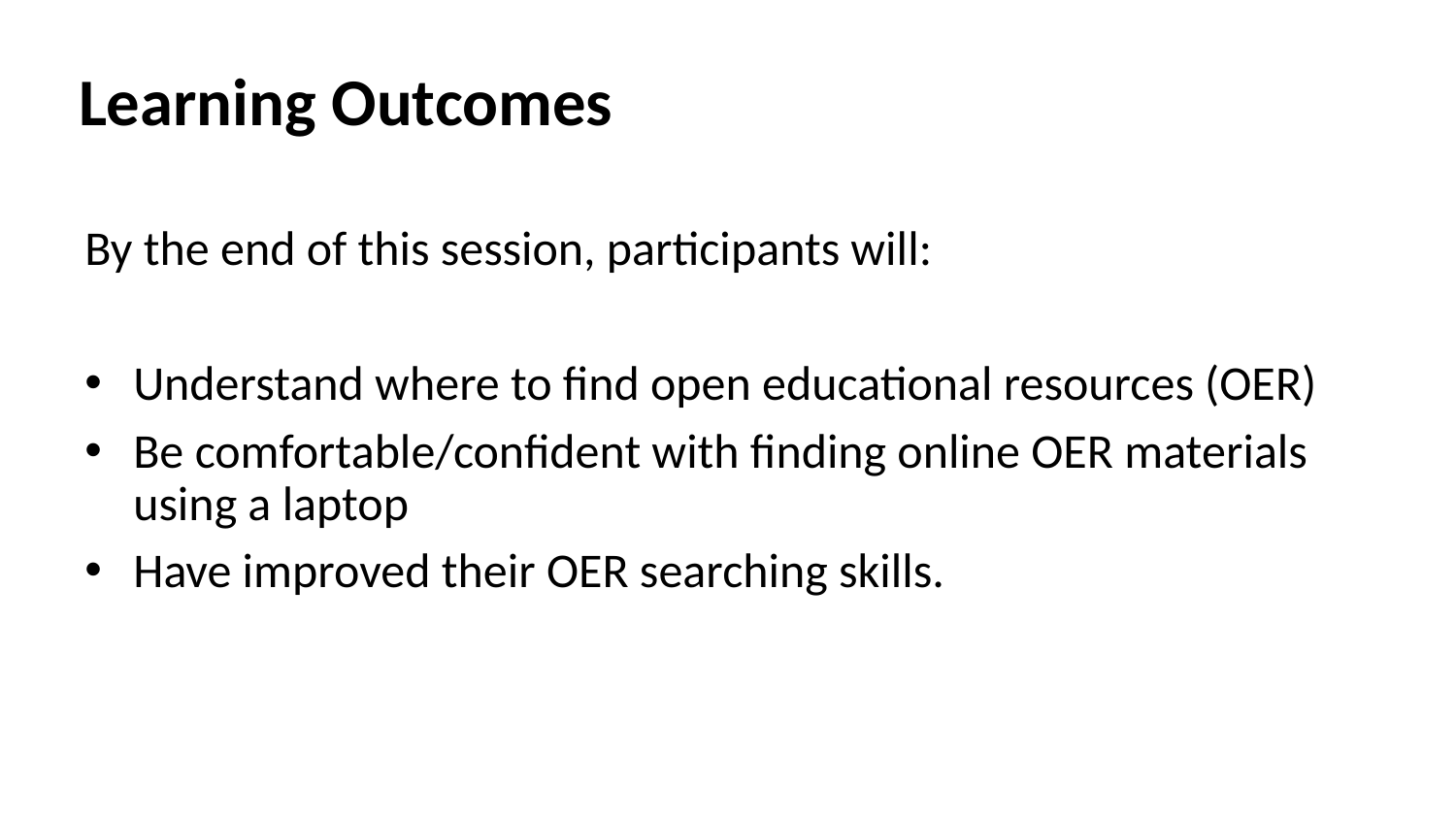

Learning Outcomes
By the end of this session, participants will:

Understand where to find open educational resources (OER)
Be comfortable/confident with finding online OER materials using a laptop
Have improved their OER searching skills.